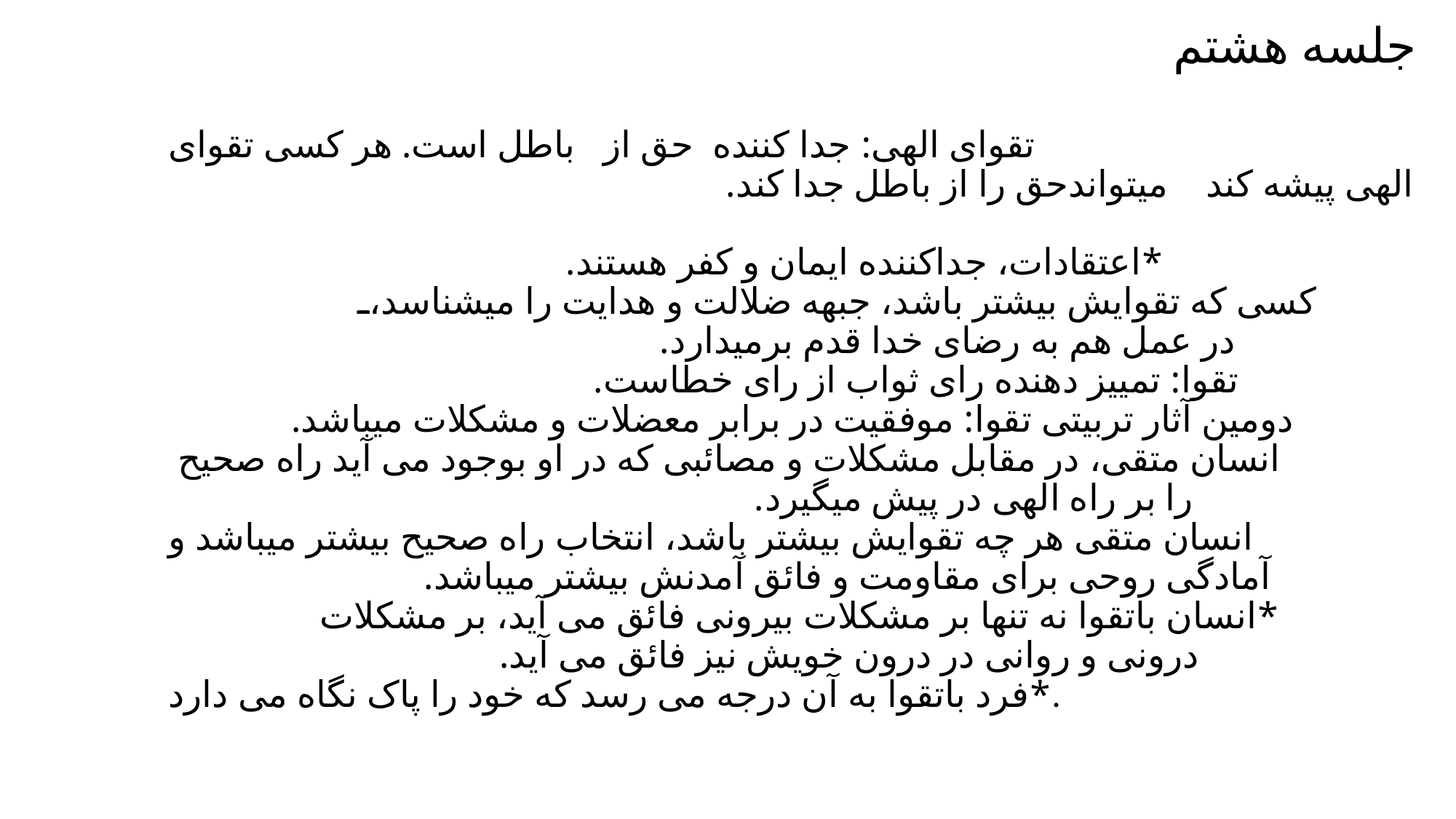

# جلسه هشتم تقوای الهی: جدا کننده  حق از   باطل است. هر کسی تقوای الهی پیشه کند    میتواندحق را از باطل جدا کند. *اعتقادات، جداکننده ایمان و کفر هستند. کسی که تقوایش بیشتر باشد، جبهه ضلالت و هدایت را میشناسد، در عمل هم به رضای خدا قدم برمیدارد. تقوا: تمییز دهنده رای ثواب از رای خطاست. دومین آثار تربیتی تقوا: موفقیت در برابر معضلات و مشکلات میباشد. انسان متقی، در مقابل مشکلات و مصائبی که در او بوجود می آید راه صحیح را بر راه الهی در پیش میگیرد. انسان متقی هر چه تقوایش بیشتر باشد، انتخاب راه صحیح بیشتر میباشد و آمادگی روحی برای مقاومت و فائق آمدنش بیشتر میباشد. *انسان باتقوا نه تنها بر مشکلات بیرونی فائق می آید، بر مشکلات درونی و روانی در درون خویش نیز فائق می آید. *فرد باتقوا به آن درجه می رسد که خود را پاک نگاه می دارد.